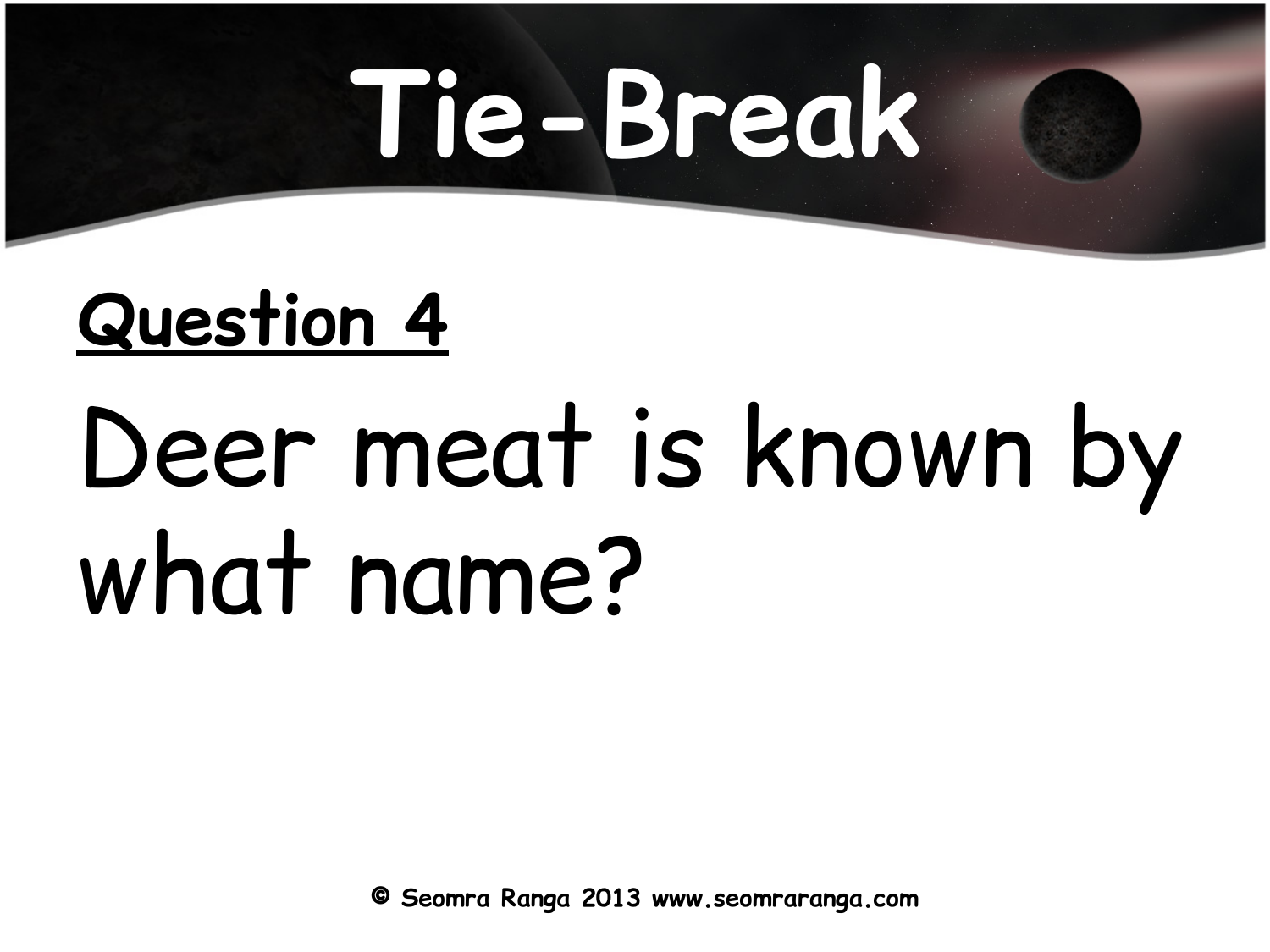

# Tie-Break
Question 4
Deer meat is known by what name?
© Seomra Ranga 2013 www.seomraranga.com